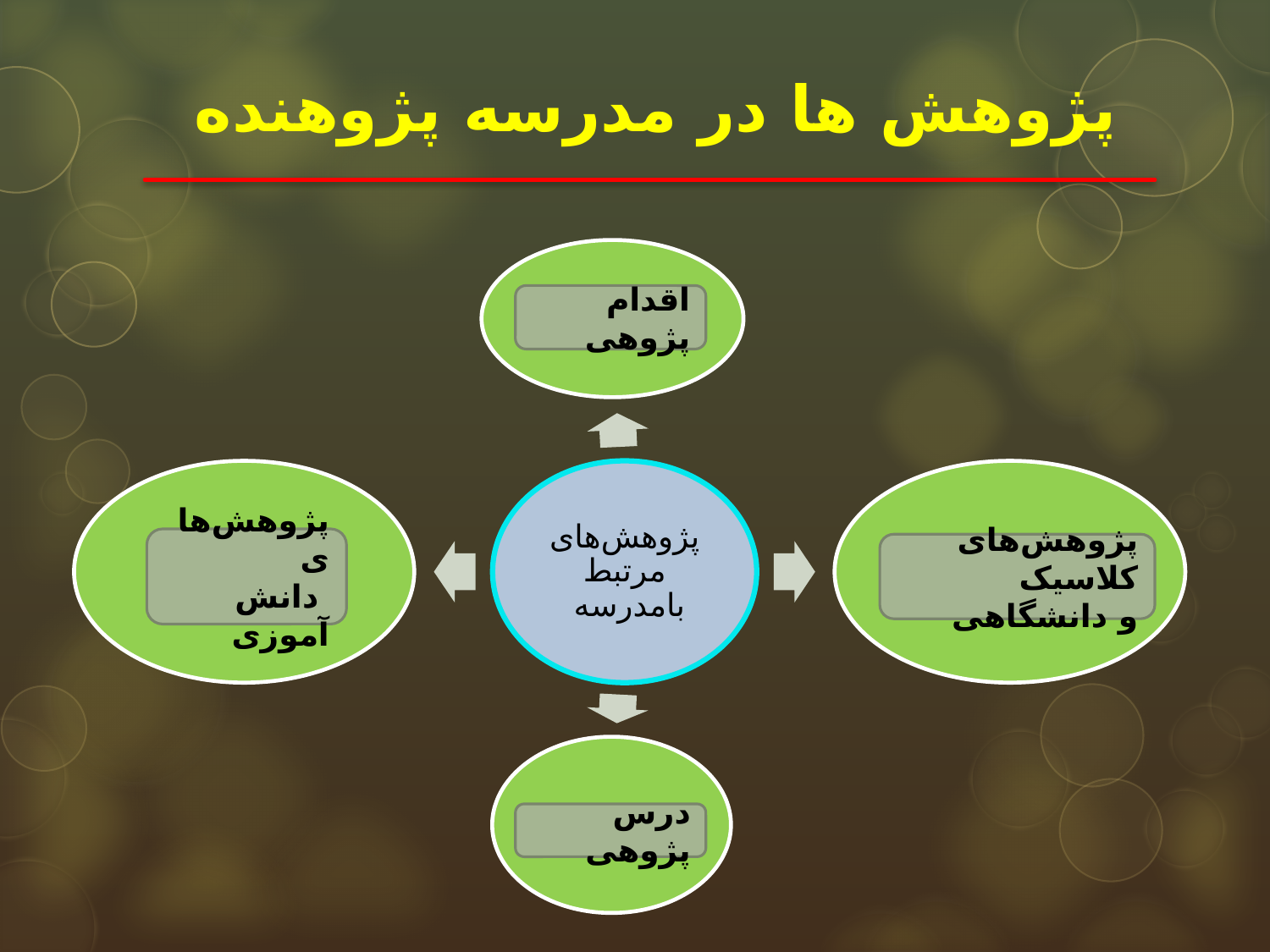

# پژوهش ها در مدرسه پژوهنده
پژوهش‌های مرتبط بامدرسه

اقدام پژوهی
پژوهش‌های
 دانش آموزی
پژوهش‌های کلاسيک
و دانشگاهی
درس پژوهی